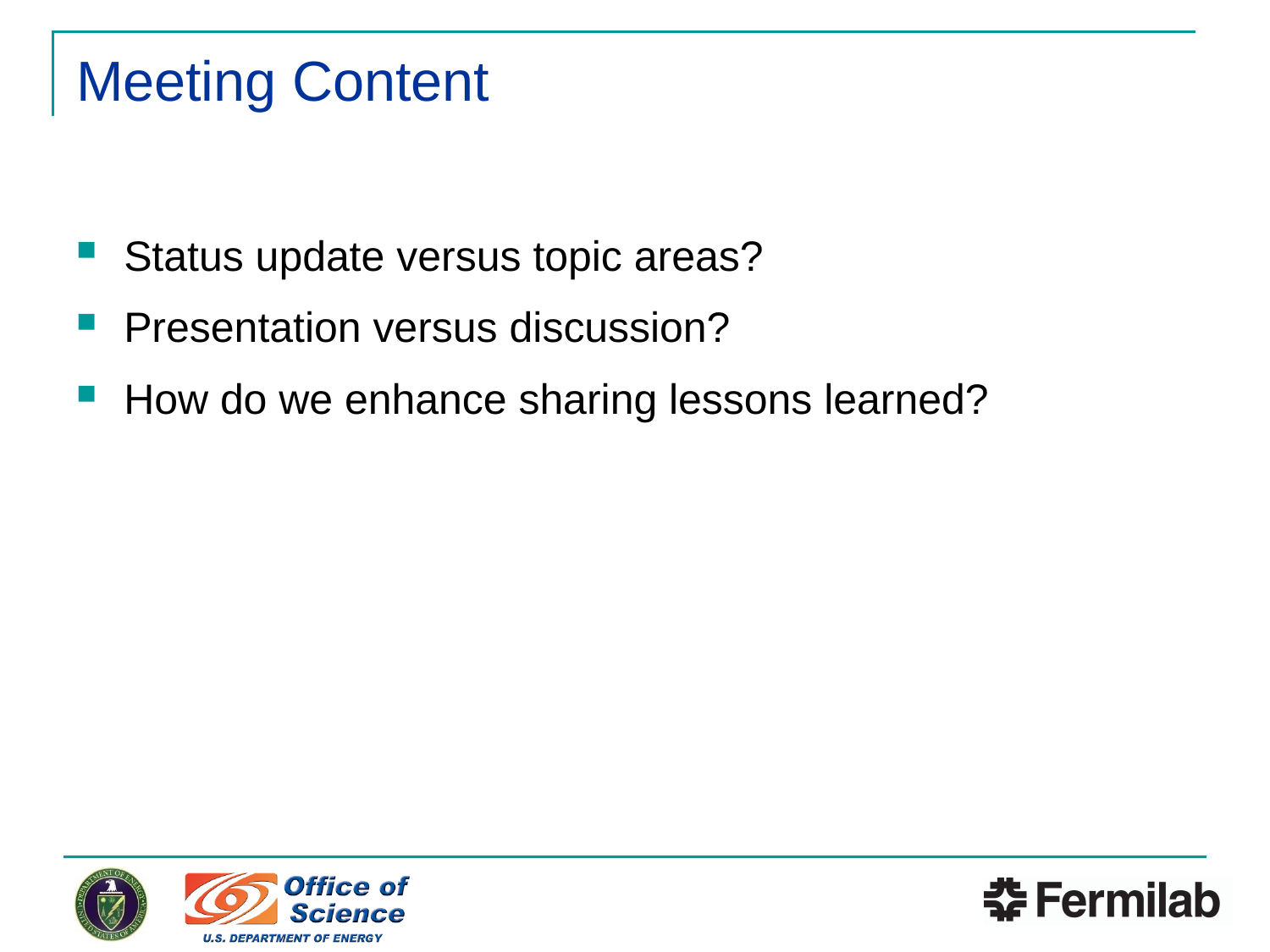

# Meeting Content
Status update versus topic areas?
Presentation versus discussion?
How do we enhance sharing lessons learned?